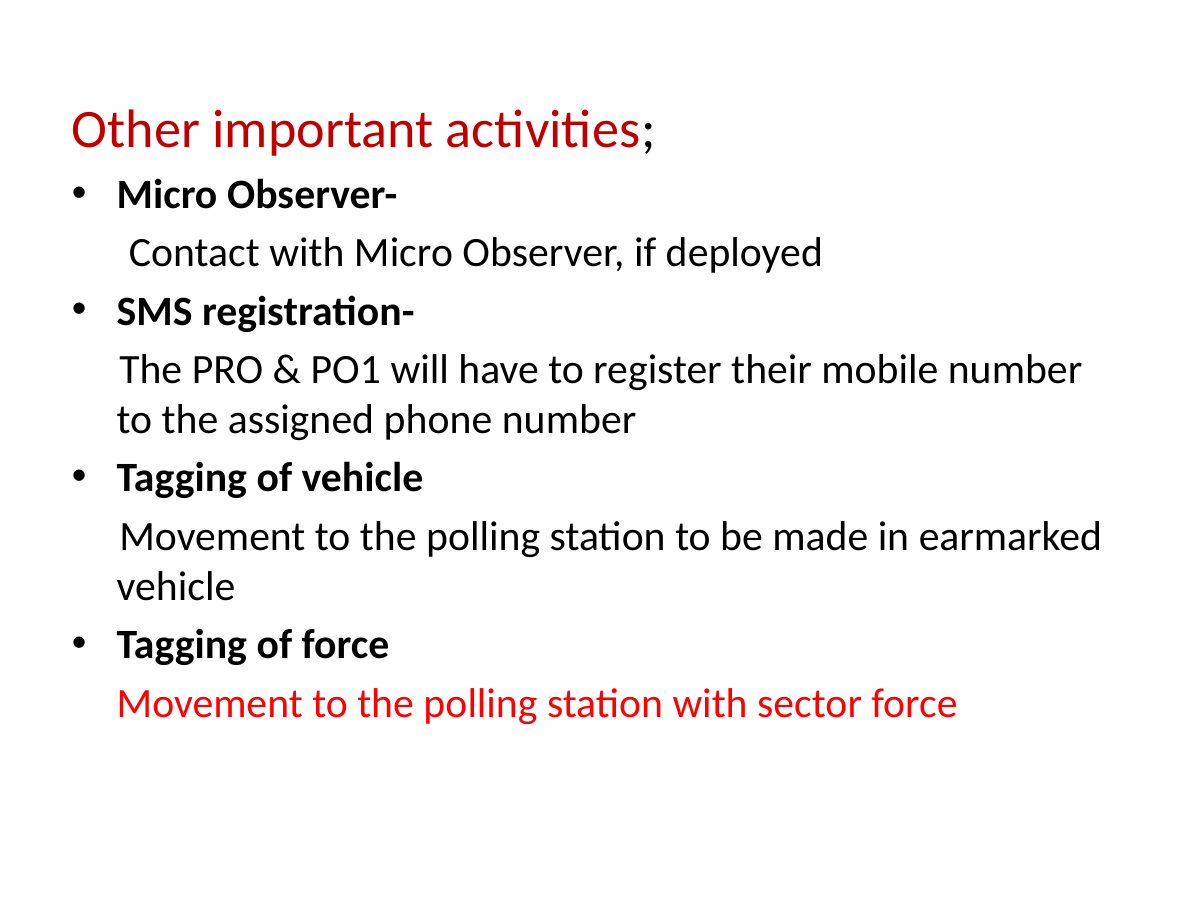

Other important activities;
Micro Observer-
      Contact with Micro Observer, if deployed
SMS registration-
     The PRO & PO1 will have to register their mobile number  to the assigned phone number
Tagging of vehicle
     Movement to the polling station to be made in earmarked vehicle
Tagging of force
 	Movement to the polling station with sector force